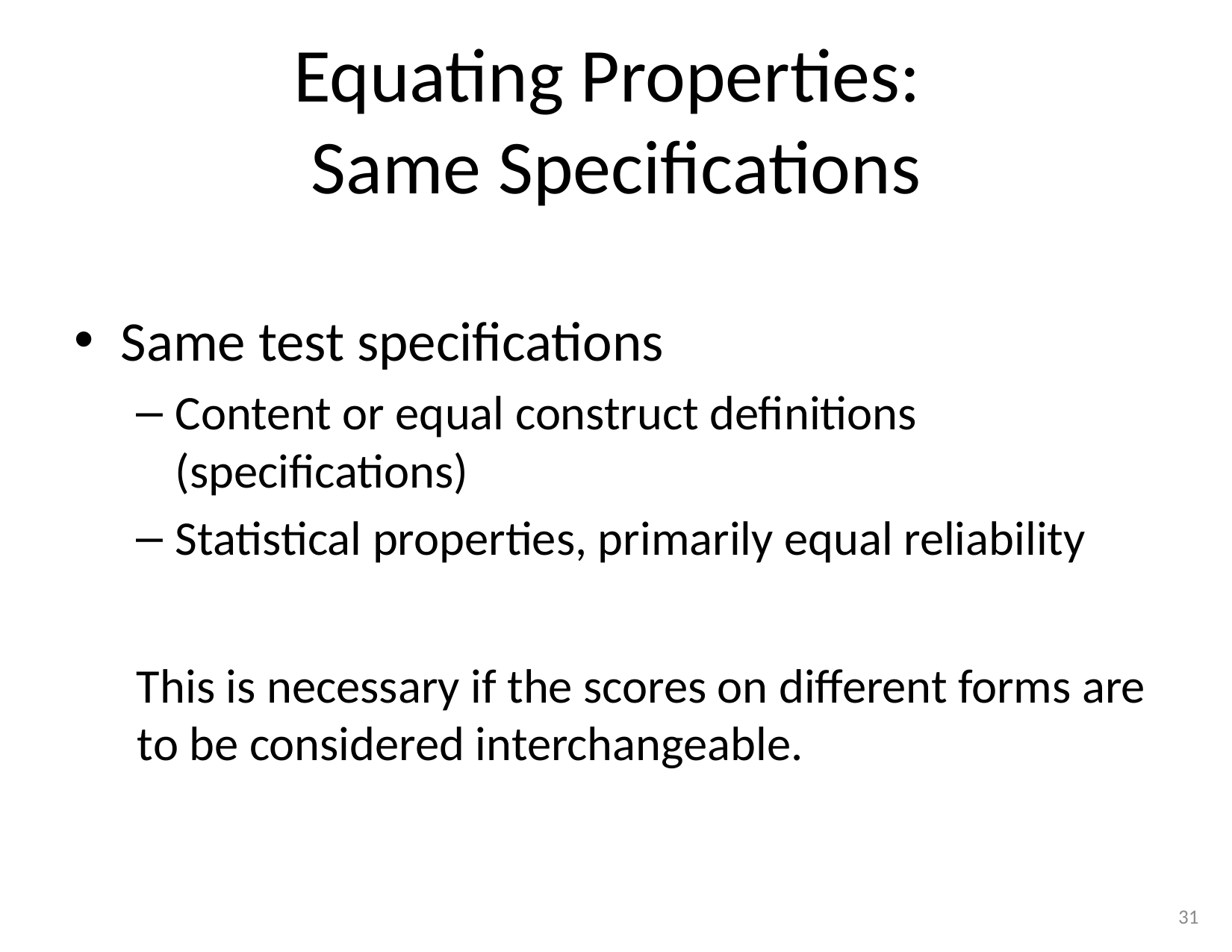

# Equating Properties: Same Specifications
Same test specifications
Content or equal construct definitions (specifications)
Statistical properties, primarily equal reliability

This is necessary if the scores on different forms are to be considered interchangeable.
31